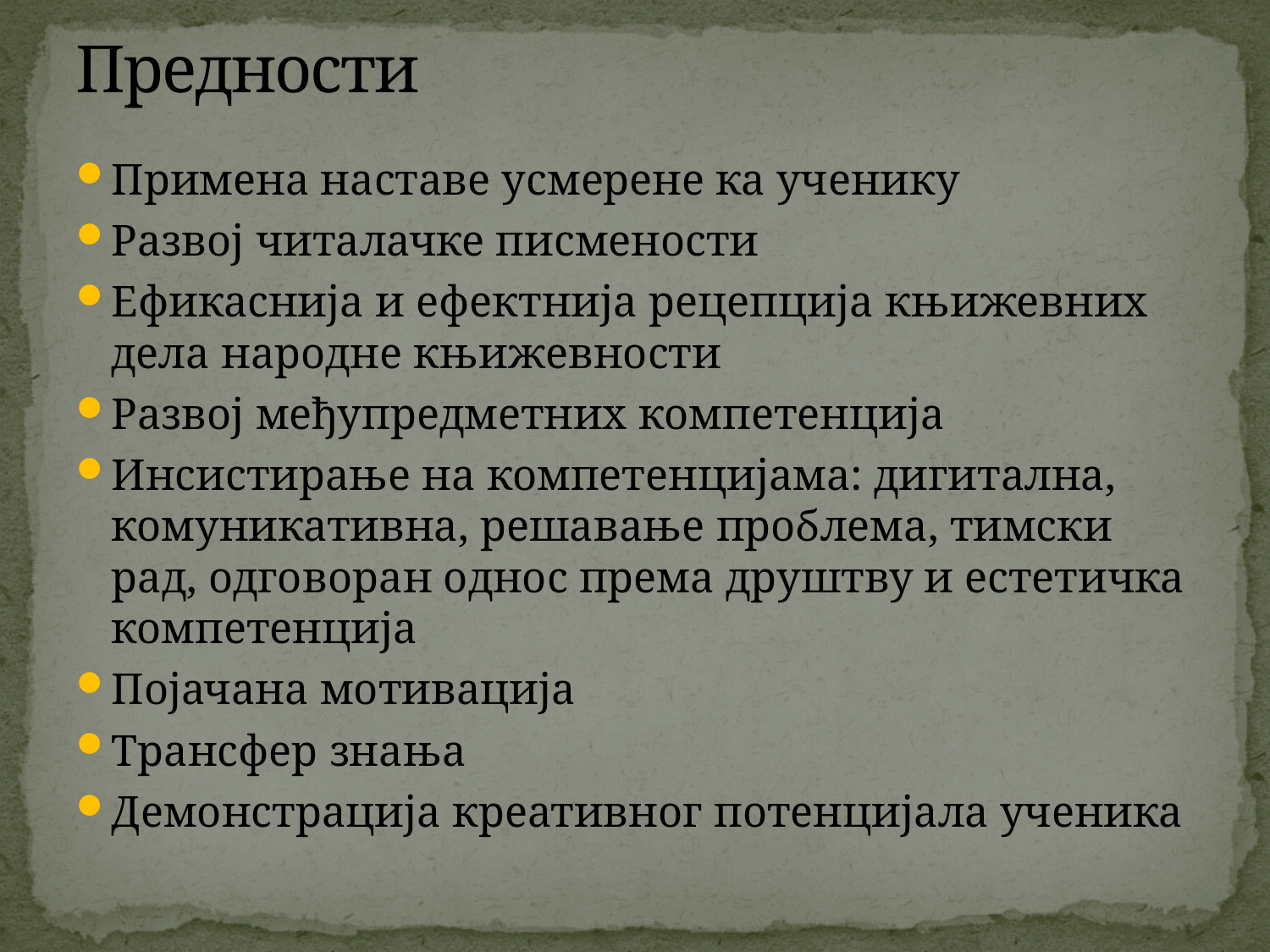

# Предности
Примена наставе усмерене ка ученику
Развој читалачке писмености
Ефикаснија и ефектнија рецепција књижевних дела народне књижевности
Развој међупредметних компетенција
Инсистирање на компетенцијама: дигитална, комуникативна, решавање проблема, тимски рад, одговоран однос према друштву и естетичка компетенција
Појачана мотивација
Трансфер знања
Демонстрација креативног потенцијала ученика